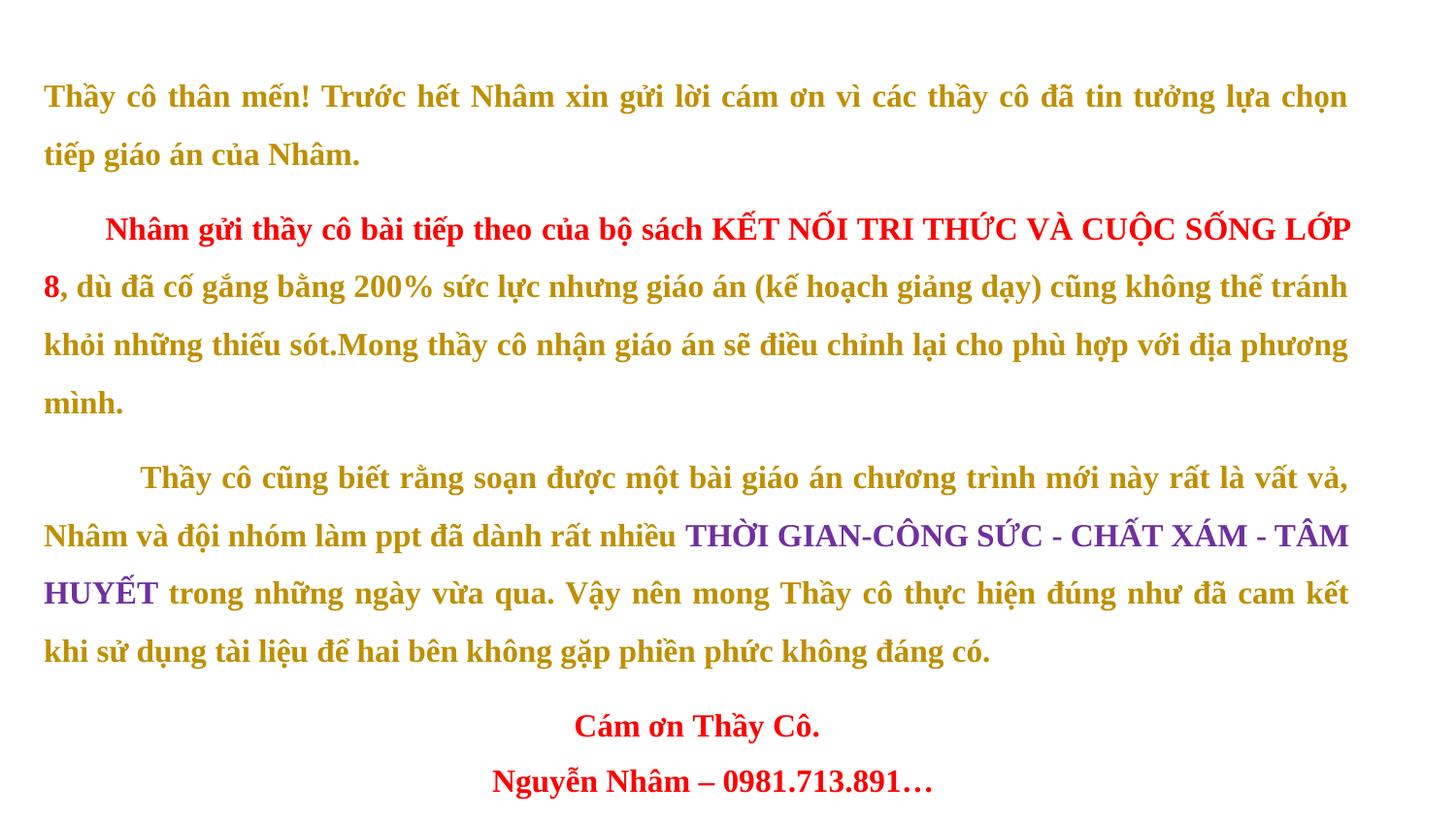

Thầy cô thân mến! Trước hết Nhâm xin gửi lời cám ơn vì các thầy cô đã tin tưởng lựa chọn tiếp giáo án của Nhâm.
       Nhâm gửi thầy cô bài tiếp theo của bộ sách KẾT NỐI TRI THỨC VÀ CUỘC SỐNG LỚP 8, dù đã cố gắng bằng 200% sức lực nhưng giáo án (kế hoạch giảng dạy) cũng không thể tránh khỏi những thiếu sót.Mong thầy cô nhận giáo án sẽ điều chỉnh lại cho phù hợp với địa phương mình.
      	Thầy cô cũng biết rằng soạn được một bài giáo án chương trình mới này rất là vất vả, Nhâm và đội nhóm làm ppt đã dành rất nhiều THỜI GIAN-CÔNG SỨC - CHẤT XÁM - TÂM HUYẾT trong những ngày vừa qua. Vậy nên mong Thầy cô thực hiện đúng như đã cam kết khi sử dụng tài liệu để hai bên không gặp phiền phức không đáng có.
Cám ơn Thầy Cô.
                                                        Nguyễn Nhâm – 0981.713.891…